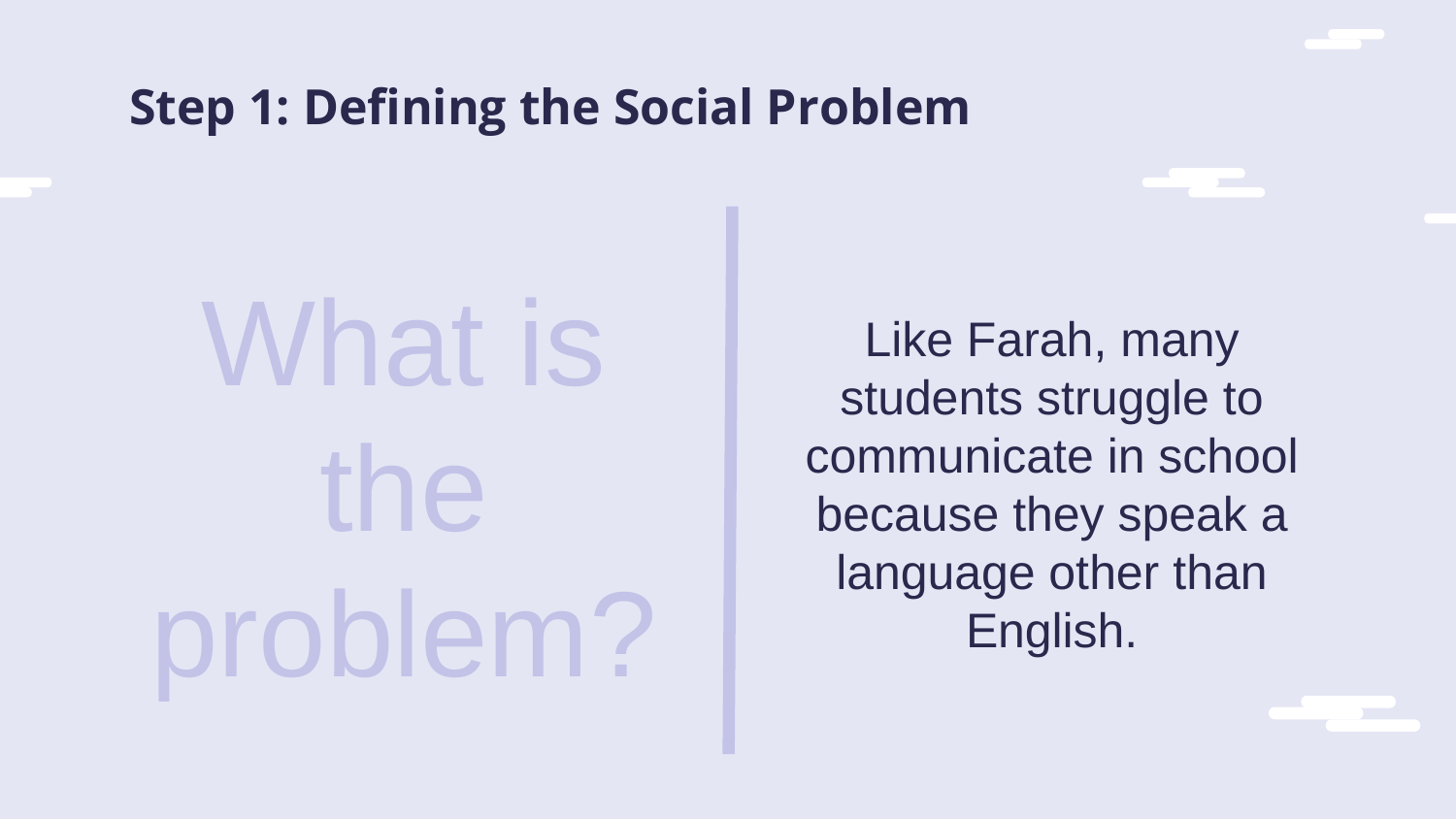

# Step 1: Defining the Social Problem
What is the problem?
Like Farah, many students struggle to communicate in school because they speak a language other than English.